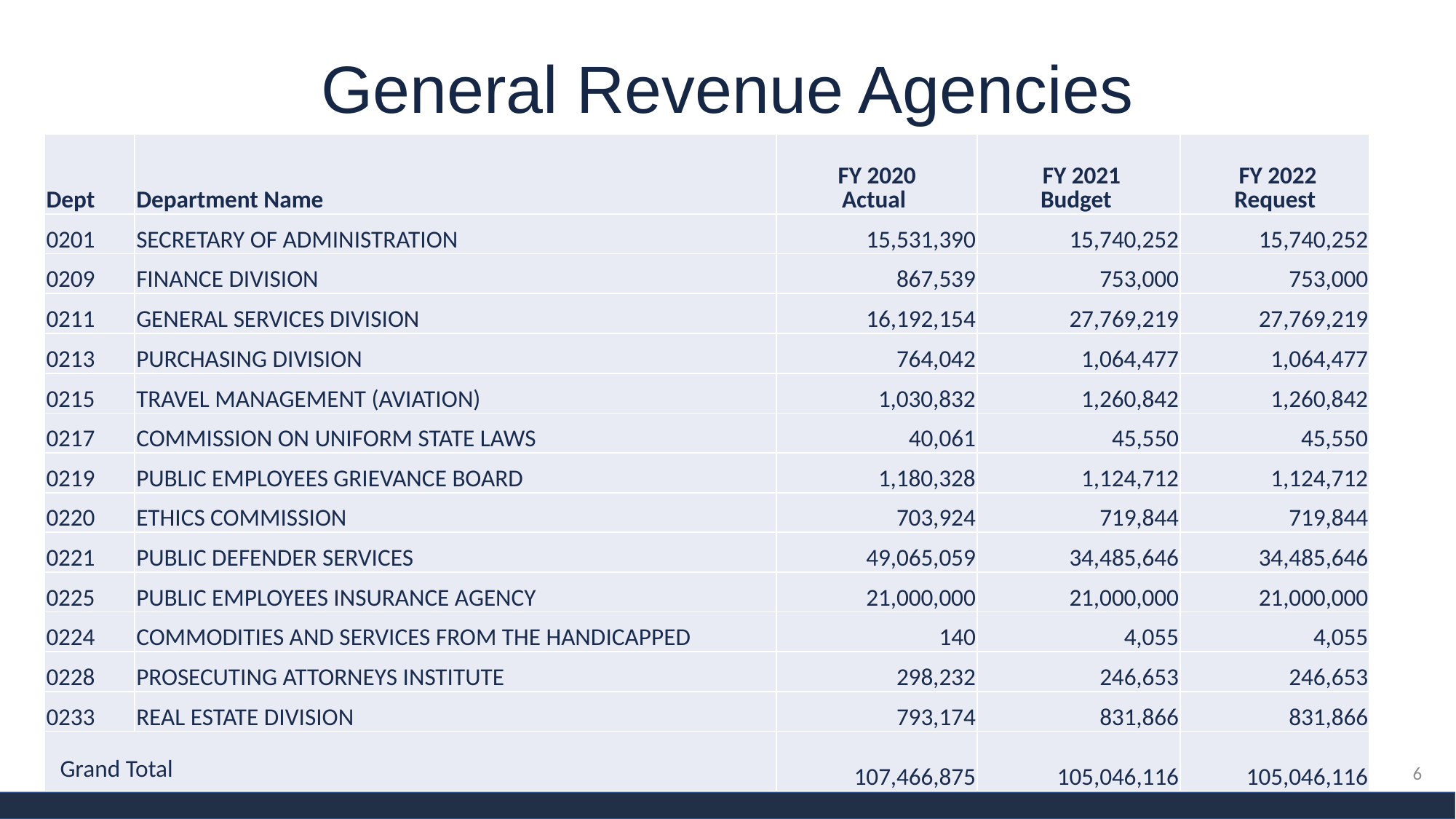

# General Revenue Agencies

| Dept | Department Name | FY 2020 Actual | FY 2021 Budget | FY 2022 Request |
| --- | --- | --- | --- | --- |
| 0201 | SECRETARY OF ADMINISTRATION | 15,531,390 | 15,740,252 | 15,740,252 |
| 0209 | FINANCE DIVISION | 867,539 | 753,000 | 753,000 |
| 0211 | GENERAL SERVICES DIVISION | 16,192,154 | 27,769,219 | 27,769,219 |
| 0213 | PURCHASING DIVISION | 764,042 | 1,064,477 | 1,064,477 |
| 0215 | TRAVEL MANAGEMENT (AVIATION) | 1,030,832 | 1,260,842 | 1,260,842 |
| 0217 | COMMISSION ON UNIFORM STATE LAWS | 40,061 | 45,550 | 45,550 |
| 0219 | PUBLIC EMPLOYEES GRIEVANCE BOARD | 1,180,328 | 1,124,712 | 1,124,712 |
| 0220 | ETHICS COMMISSION | 703,924 | 719,844 | 719,844 |
| 0221 | PUBLIC DEFENDER SERVICES | 49,065,059 | 34,485,646 | 34,485,646 |
| 0225 | PUBLIC EMPLOYEES INSURANCE AGENCY | 21,000,000 | 21,000,000 | 21,000,000 |
| 0224 | COMMODITIES AND SERVICES FROM THE HANDICAPPED | 140 | 4,055 | 4,055 |
| 0228 | PROSECUTING ATTORNEYS INSTITUTE | 298,232 | 246,653 | 246,653 |
| 0233 | REAL ESTATE DIVISION | 793,174 | 831,866 | 831,866 |
| Grand Total |  | 107,466,875 | 105,046,116 | 105,046,116 |
6